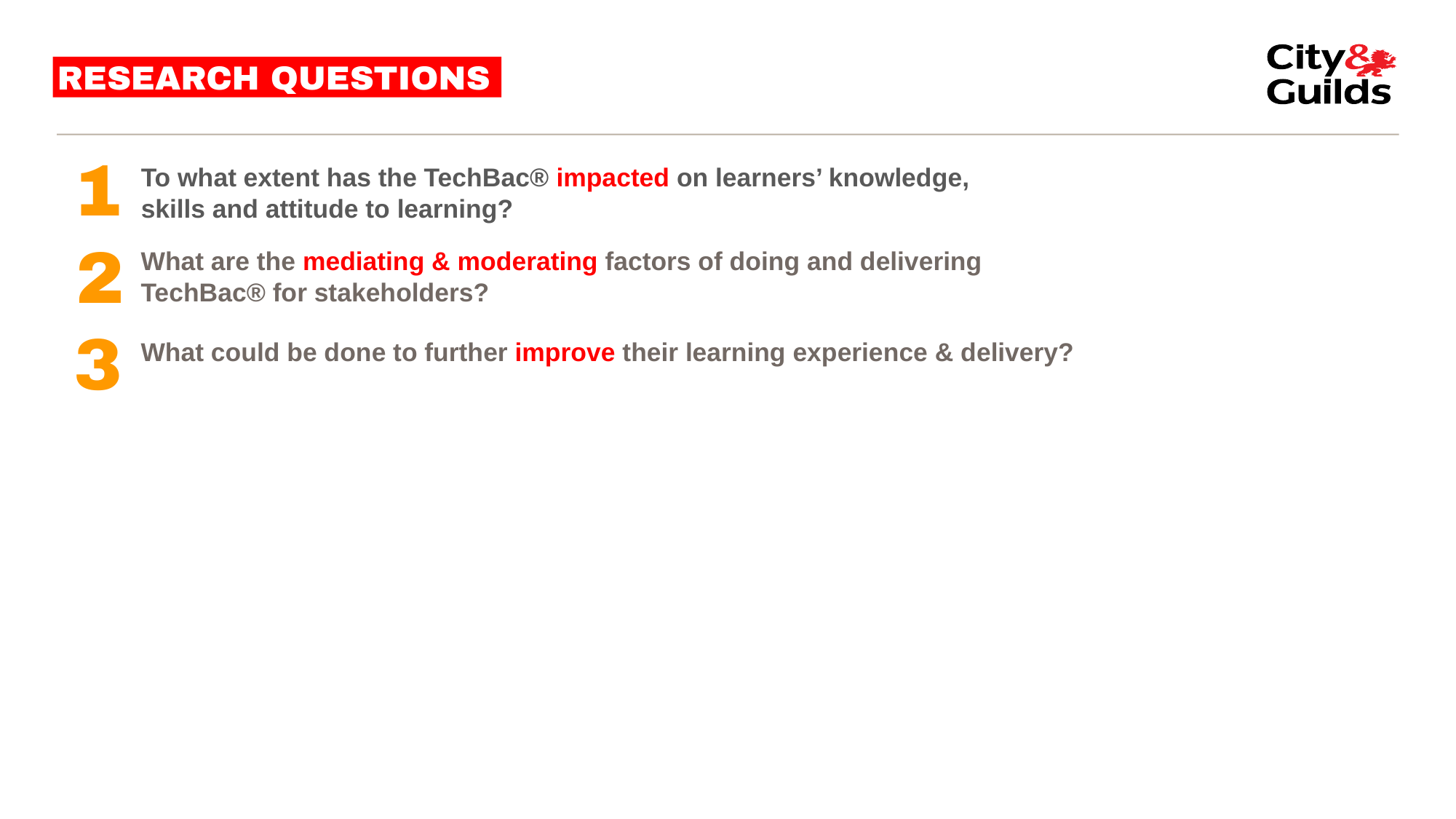

# RESEARCH QUESTIONS
1
To what extent has the TechBac® impacted on learners’ knowledge, skills and attitude to learning?
2
What are the mediating & moderating factors of doing and delivering TechBac® for stakeholders?
3
What could be done to further improve their learning experience & delivery?